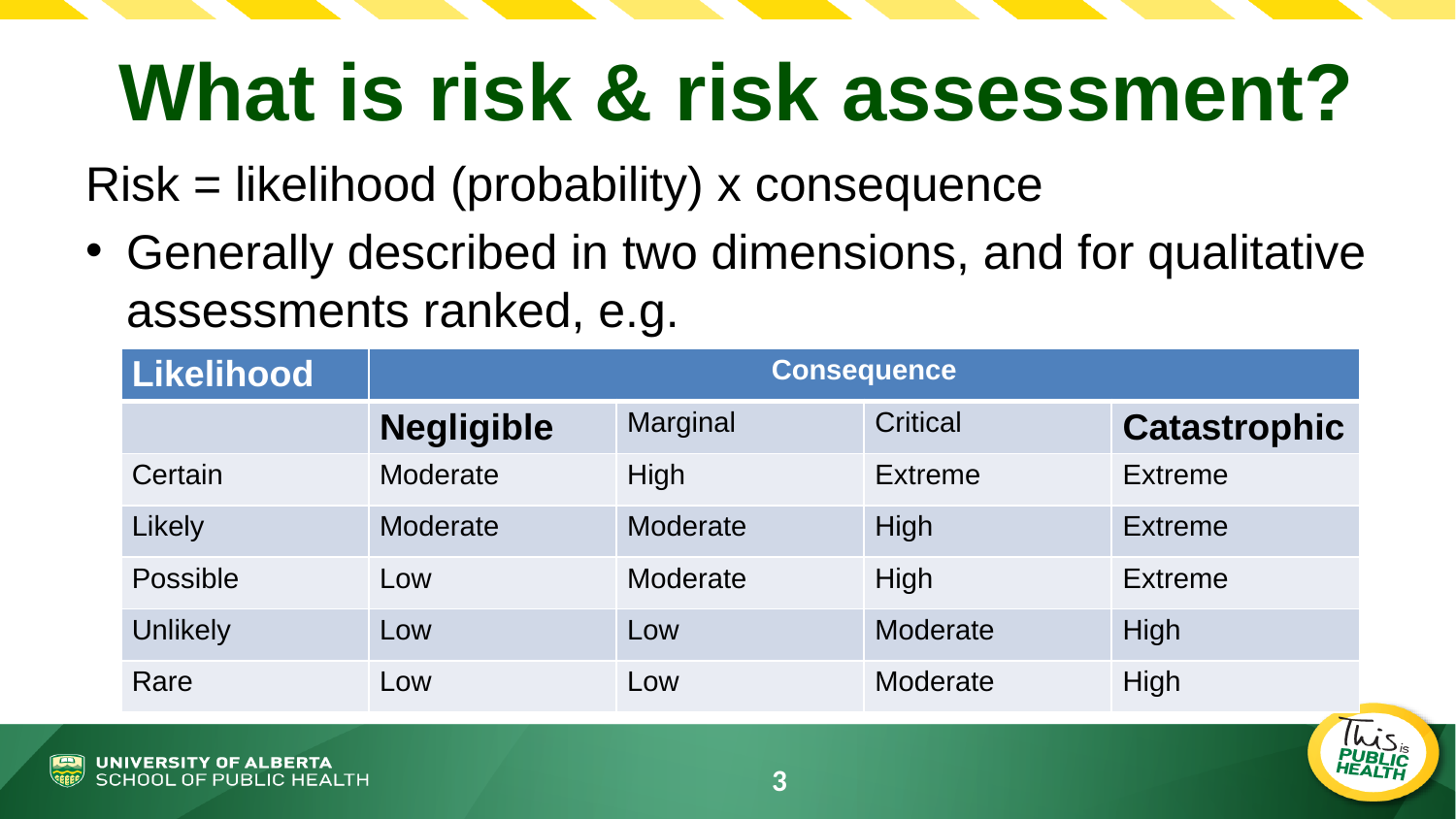

# What is risk & risk assessment?
Risk = likelihood (probability) x consequence
Generally described in two dimensions, and for qualitative assessments ranked, e.g.
| Likelihood | Consequence |  |  |  |
| --- | --- | --- | --- | --- |
|  | Negligible | Marginal | Critical | Catastrophic |
| Certain | Moderate | High | Extreme | Extreme |
| Likely | Moderate | Moderate | High | Extreme |
| Possible | Low | Moderate | High | Extreme |
| Unlikely | Low | Low | Moderate | High |
| Rare | Low | Low | Moderate | High |
3